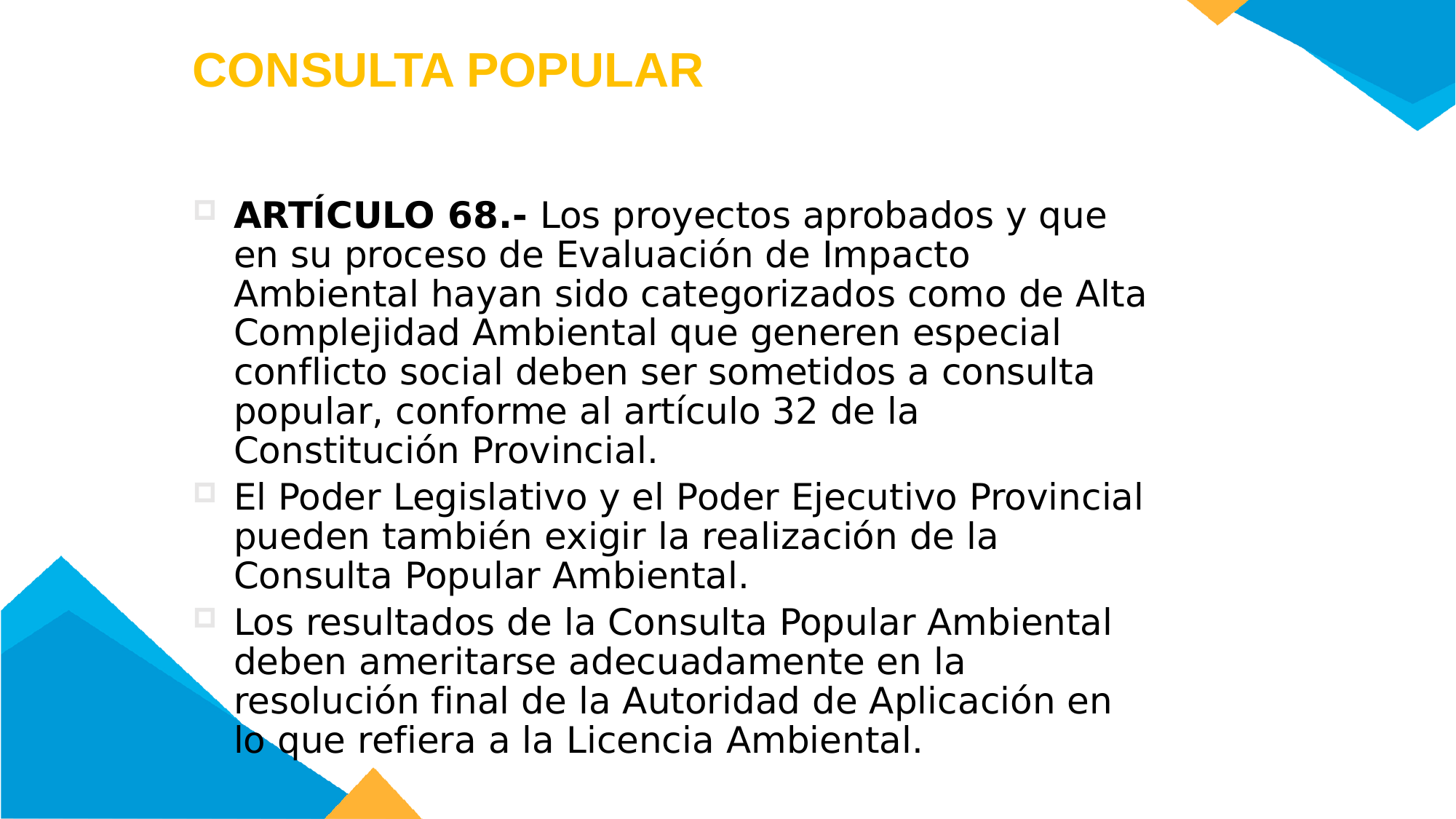

CONSULTA POPULAR
ARTÍCULO 68.- Los proyectos aprobados y que en su proceso de Evaluación de Impacto Ambiental hayan sido categorizados como de Alta Complejidad Ambiental que generen especial conflicto social deben ser sometidos a consulta popular, conforme al artículo 32 de la Constitución Provincial.
El Poder Legislativo y el Poder Ejecutivo Provincial pueden también exigir la realización de la Consulta Popular Ambiental.
Los resultados de la Consulta Popular Ambiental deben ameritarse adecuadamente en la resolución final de la Autoridad de Aplicación en lo que refiera a la Licencia Ambiental.